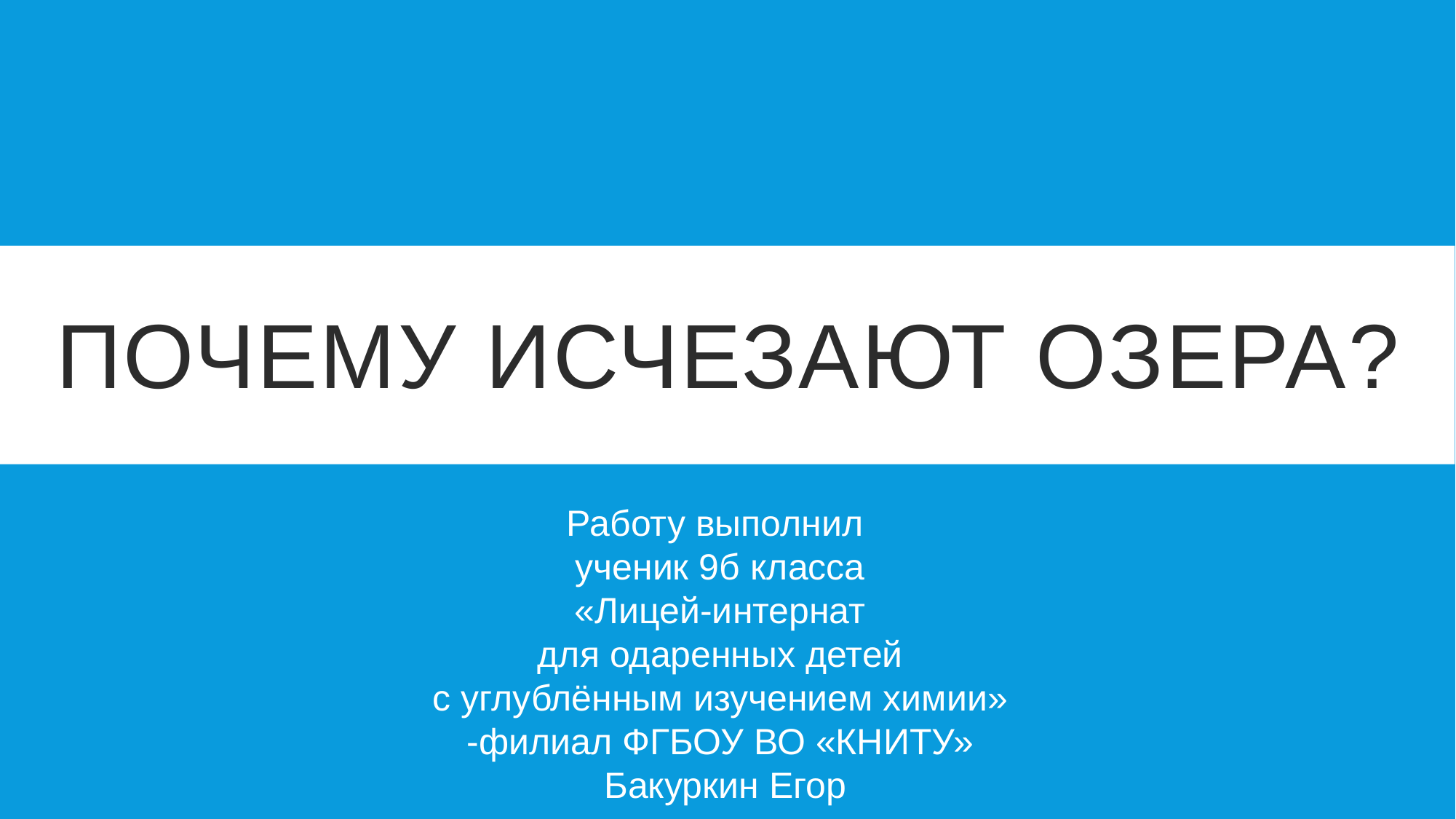

# Почему исчезают озера?

Работу выполнил
ученик 9б класса
 «Лицей-интернат
для одаренных детей
 с углублённым изучением химии»
-филиал ФГБОУ ВО «КНИТУ»
 Бакуркин Егор